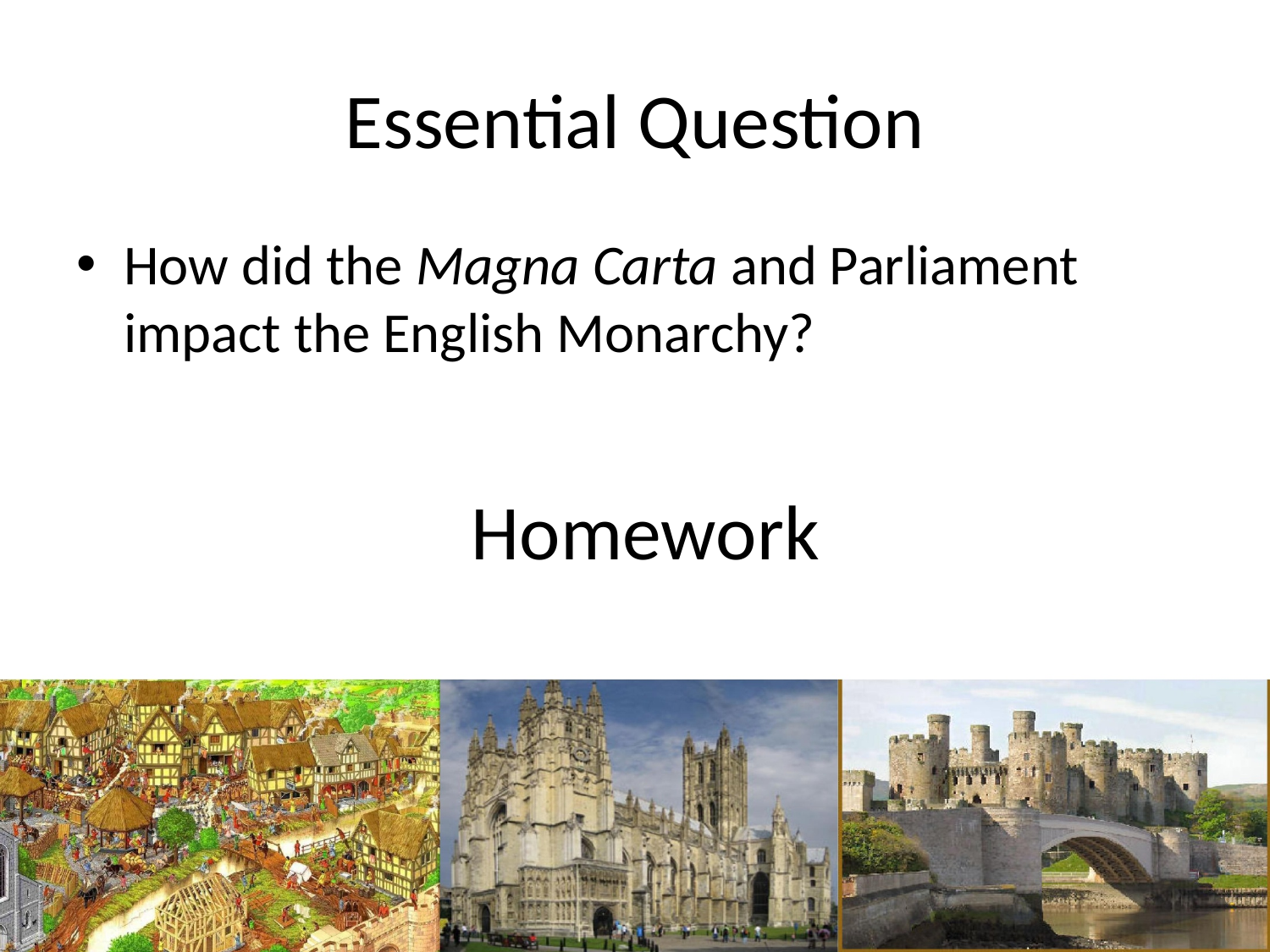

# Essential Question
How did the Magna Carta and Parliament impact the English Monarchy?

Homework